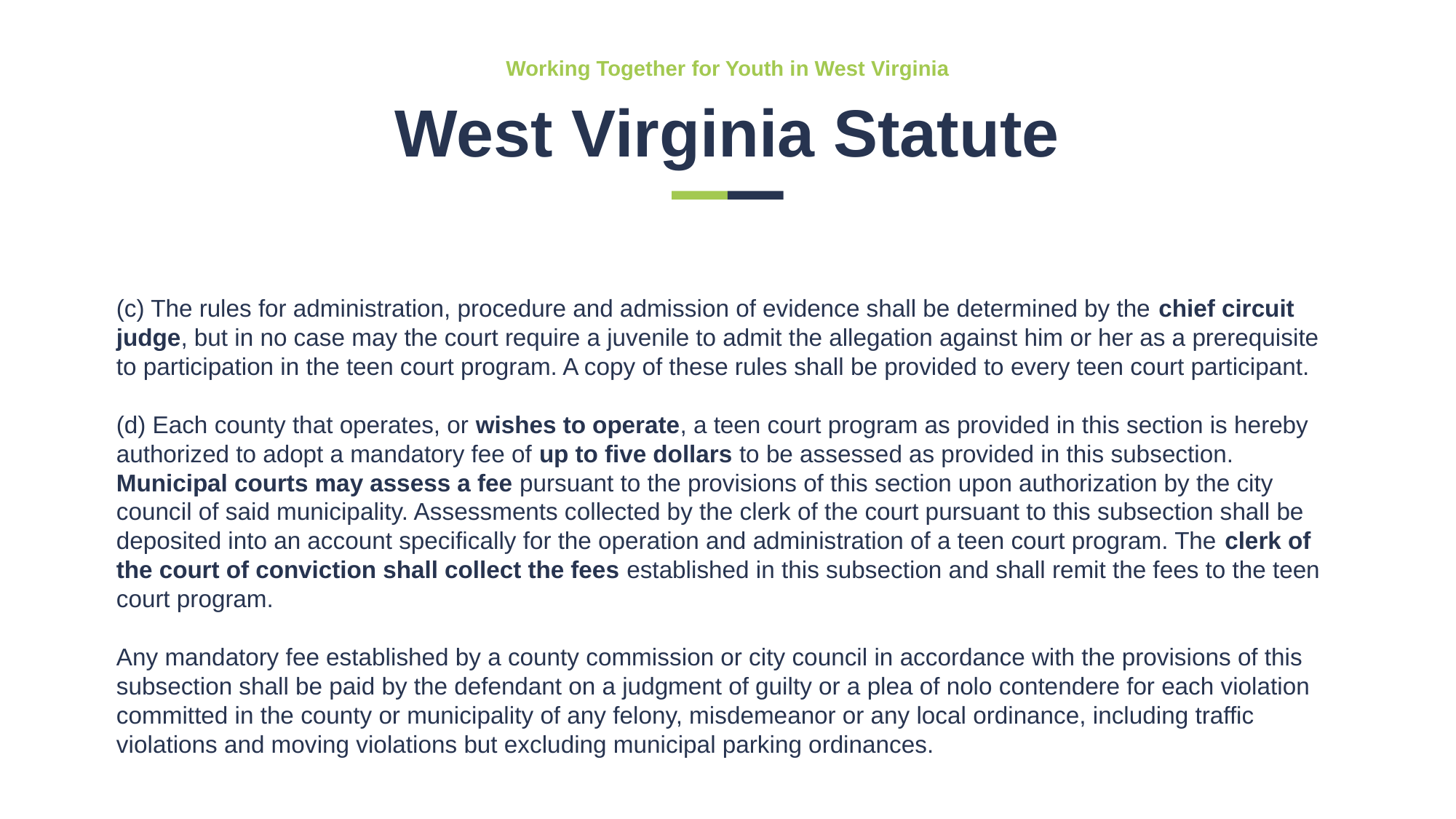

Working Together for Youth in West Virginia
# West Virginia Statute
(c) The rules for administration, procedure and admission of evidence shall be determined by the chief circuit judge, but in no case may the court require a juvenile to admit the allegation against him or her as a prerequisite to participation in the teen court program. A copy of these rules shall be provided to every teen court participant.
(d) Each county that operates, or wishes to operate, a teen court program as provided in this section is hereby authorized to adopt a mandatory fee of up to five dollars to be assessed as provided in this subsection. Municipal courts may assess a fee pursuant to the provisions of this section upon authorization by the city council of said municipality. Assessments collected by the clerk of the court pursuant to this subsection shall be deposited into an account specifically for the operation and administration of a teen court program. The clerk of the court of conviction shall collect the fees established in this subsection and shall remit the fees to the teen court program.
Any mandatory fee established by a county commission or city council in accordance with the provisions of this subsection shall be paid by the defendant on a judgment of guilty or a plea of nolo contendere for each violation committed in the county or municipality of any felony, misdemeanor or any local ordinance, including traffic violations and moving violations but excluding municipal parking ordinances.